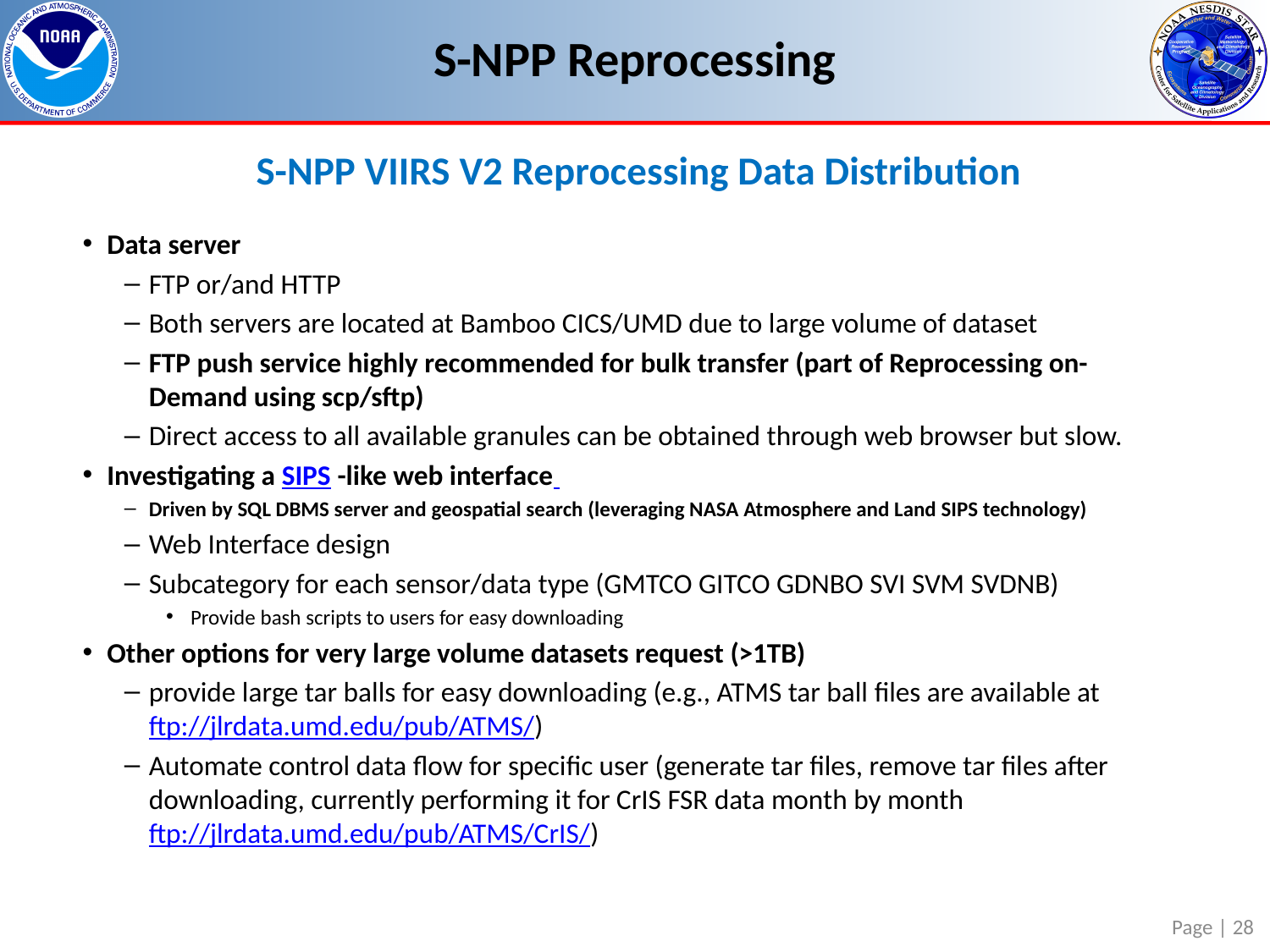

S-NPP Reprocessing
# S-NPP VIIRS V2 Reprocessing Data Distribution
Data server
FTP or/and HTTP
Both servers are located at Bamboo CICS/UMD due to large volume of dataset
FTP push service highly recommended for bulk transfer (part of Reprocessing on-Demand using scp/sftp)
Direct access to all available granules can be obtained through web browser but slow.
Investigating a SIPS -like web interface
Driven by SQL DBMS server and geospatial search (leveraging NASA Atmosphere and Land SIPS technology)
Web Interface design
Subcategory for each sensor/data type (GMTCO GITCO GDNBO SVI SVM SVDNB)
Provide bash scripts to users for easy downloading
Other options for very large volume datasets request (>1TB)
provide large tar balls for easy downloading (e.g., ATMS tar ball files are available at ftp://jlrdata.umd.edu/pub/ATMS/)
Automate control data flow for specific user (generate tar files, remove tar files after downloading, currently performing it for CrIS FSR data month by month ftp://jlrdata.umd.edu/pub/ATMS/CrIS/)

Page | 28